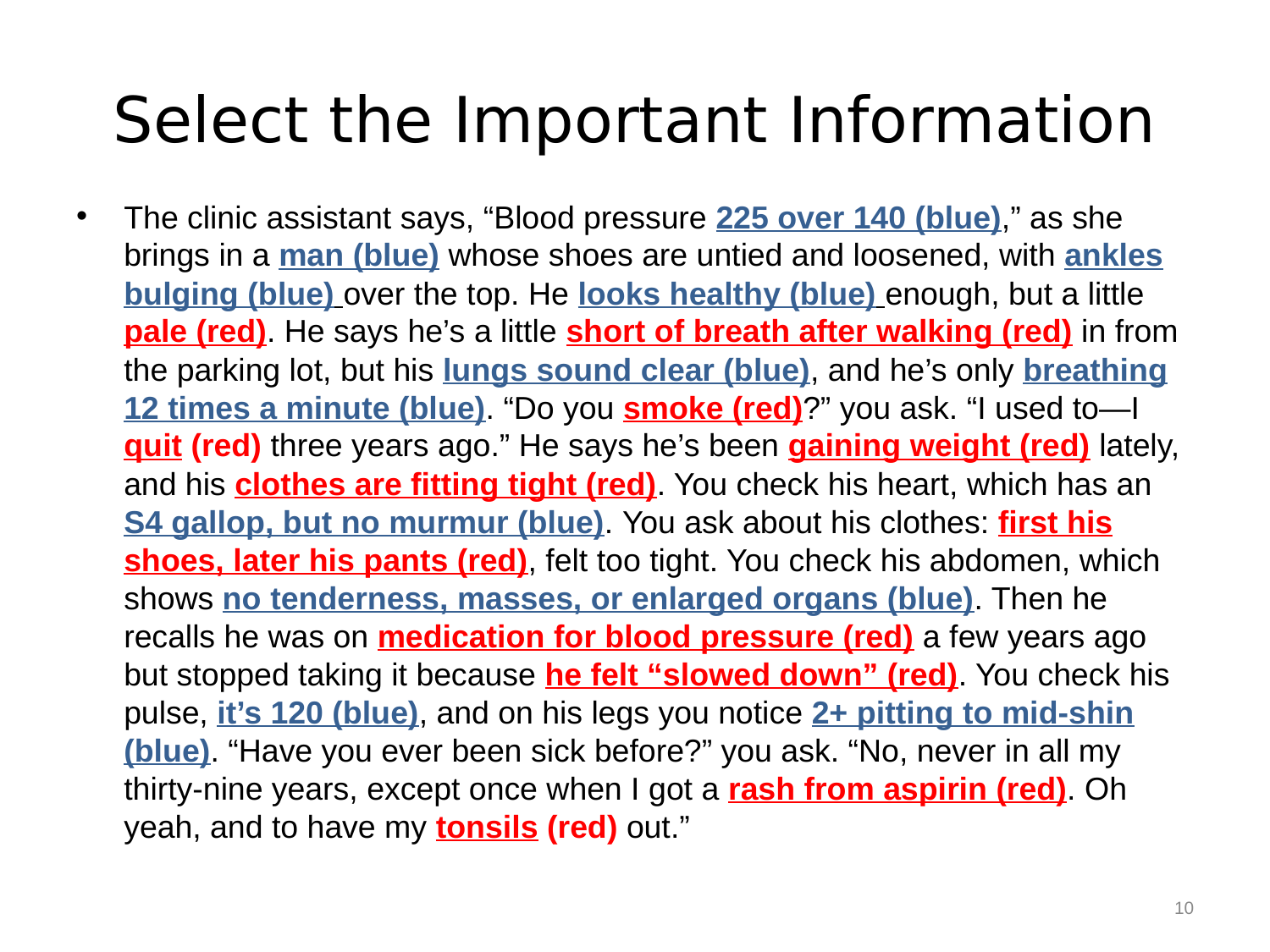

# Select the Important Information
The clinic assistant says, “Blood pressure 225 over 140 (blue),” as she brings in a man (blue) whose shoes are untied and loosened, with ankles bulging (blue) over the top. He looks healthy (blue) enough, but a little pale (red). He says he’s a little short of breath after walking (red) in from the parking lot, but his lungs sound clear (blue), and he’s only breathing 12 times a minute (blue). “Do you smoke (red)?” you ask. “I used to—I quit (red) three years ago.” He says he’s been gaining weight (red) lately, and his clothes are fitting tight (red). You check his heart, which has an S4 gallop, but no murmur (blue). You ask about his clothes: first his shoes, later his pants (red), felt too tight. You check his abdomen, which shows no tenderness, masses, or enlarged organs (blue). Then he recalls he was on medication for blood pressure (red) a few years ago but stopped taking it because he felt “slowed down” (red). You check his pulse, it’s 120 (blue), and on his legs you notice 2+ pitting to mid-shin (blue). “Have you ever been sick before?” you ask. “No, never in all my thirty-nine years, except once when I got a rash from aspirin (red). Oh yeah, and to have my tonsils (red) out.”

10